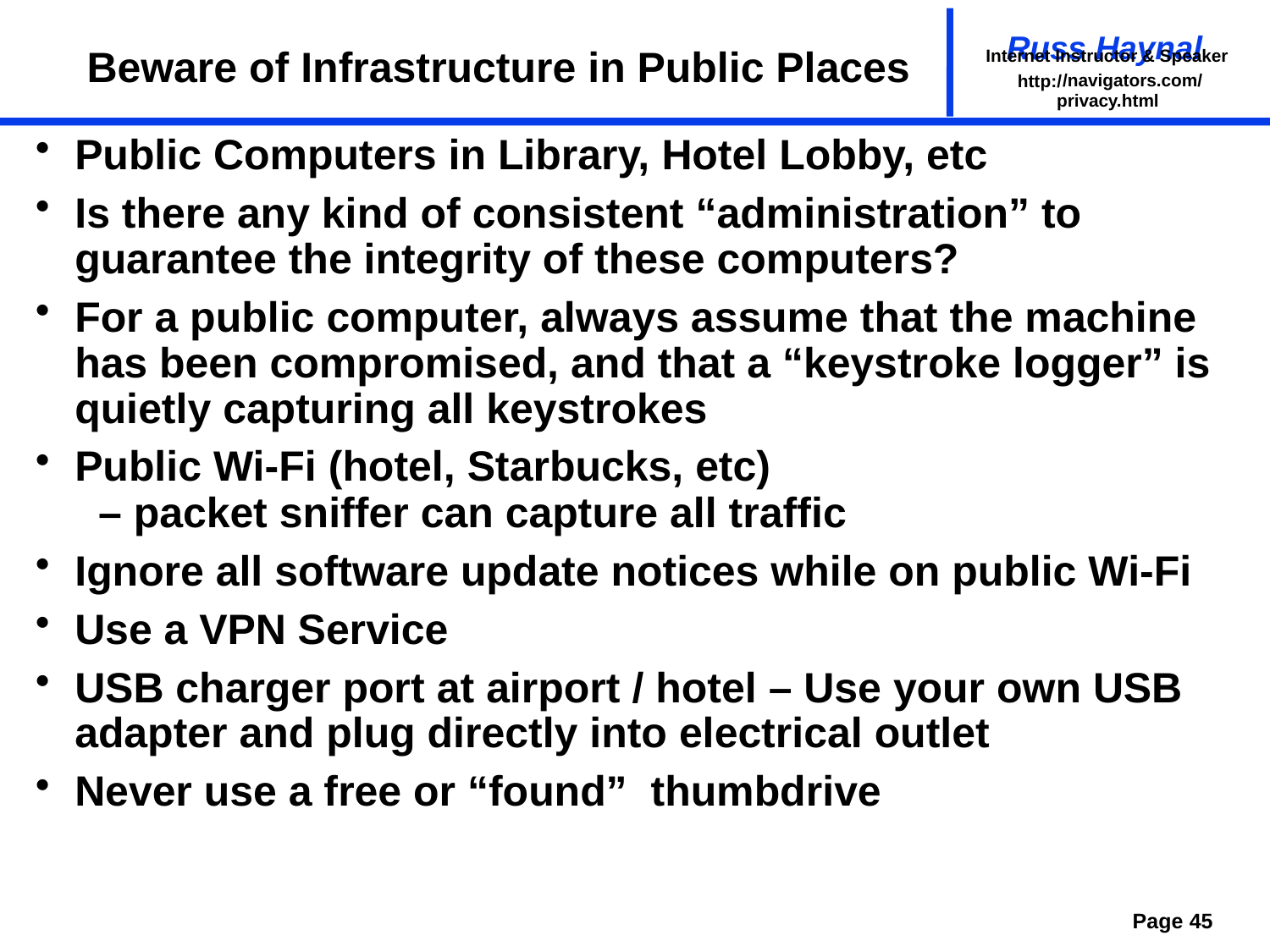

# Beware of Infrastructure in Public Places
privacy.html
Public Computers in Library, Hotel Lobby, etc
Is there any kind of consistent “administration” to guarantee the integrity of these computers?
For a public computer, always assume that the machine has been compromised, and that a “keystroke logger” is quietly capturing all keystrokes
Public Wi-Fi (hotel, Starbucks, etc)
  – packet sniffer can capture all traffic
Ignore all software update notices while on public Wi-Fi
Use a VPN Service
USB charger port at airport / hotel – Use your own USB adapter and plug directly into electrical outlet
Never use a free or “found”  thumbdrive